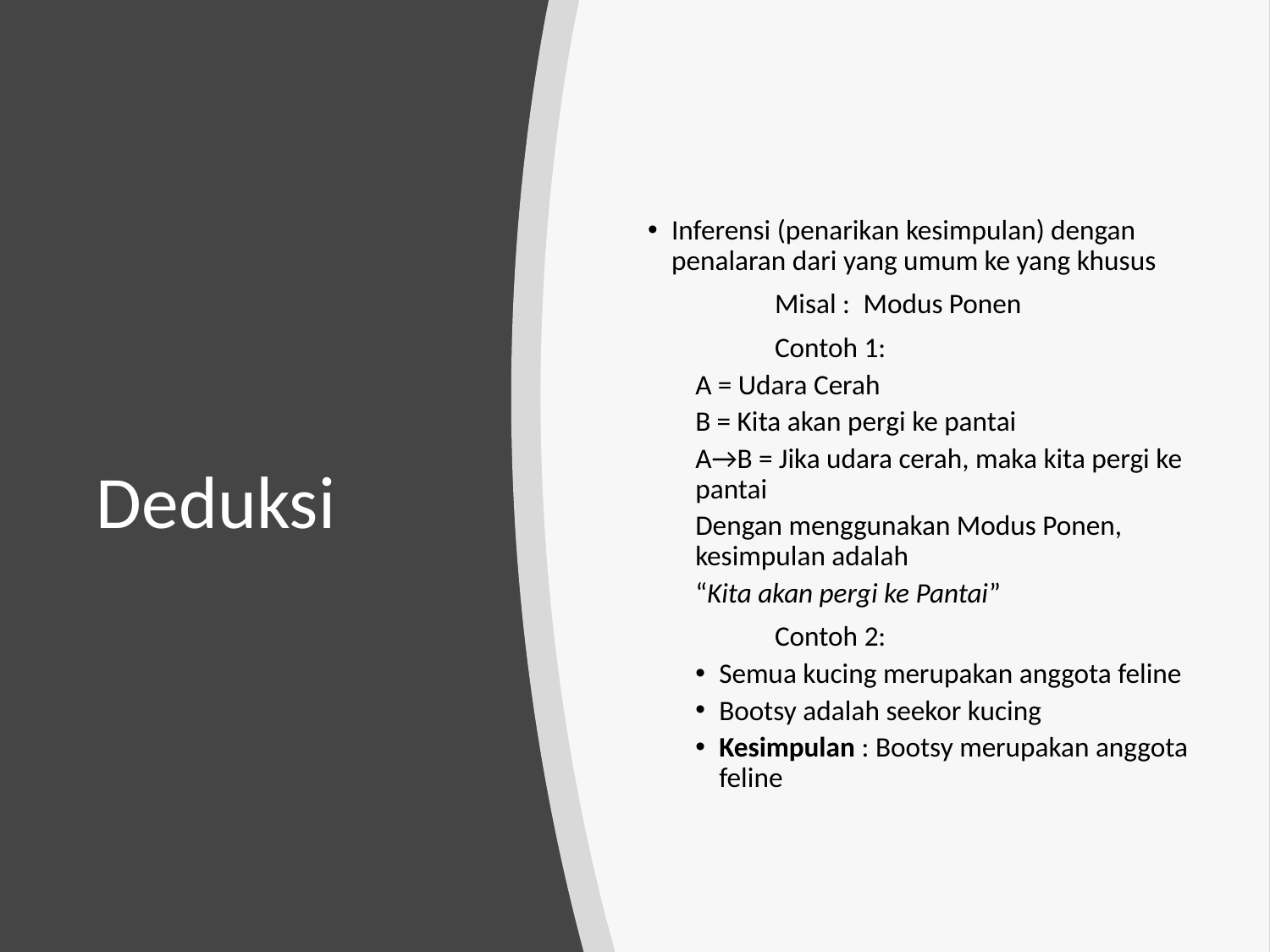

Inferensi (penarikan kesimpulan) dengan penalaran dari yang umum ke yang khusus
	Misal :  Modus Ponen
	Contoh 1:
A = Udara Cerah
B = Kita akan pergi ke pantai
A→B = Jika udara cerah, maka kita pergi ke pantai
Dengan menggunakan Modus Ponen, kesimpulan adalah
“Kita akan pergi ke Pantai”
	Contoh 2:
Semua kucing merupakan anggota feline
Bootsy adalah seekor kucing
Kesimpulan : Bootsy merupakan anggota feline
# Deduksi